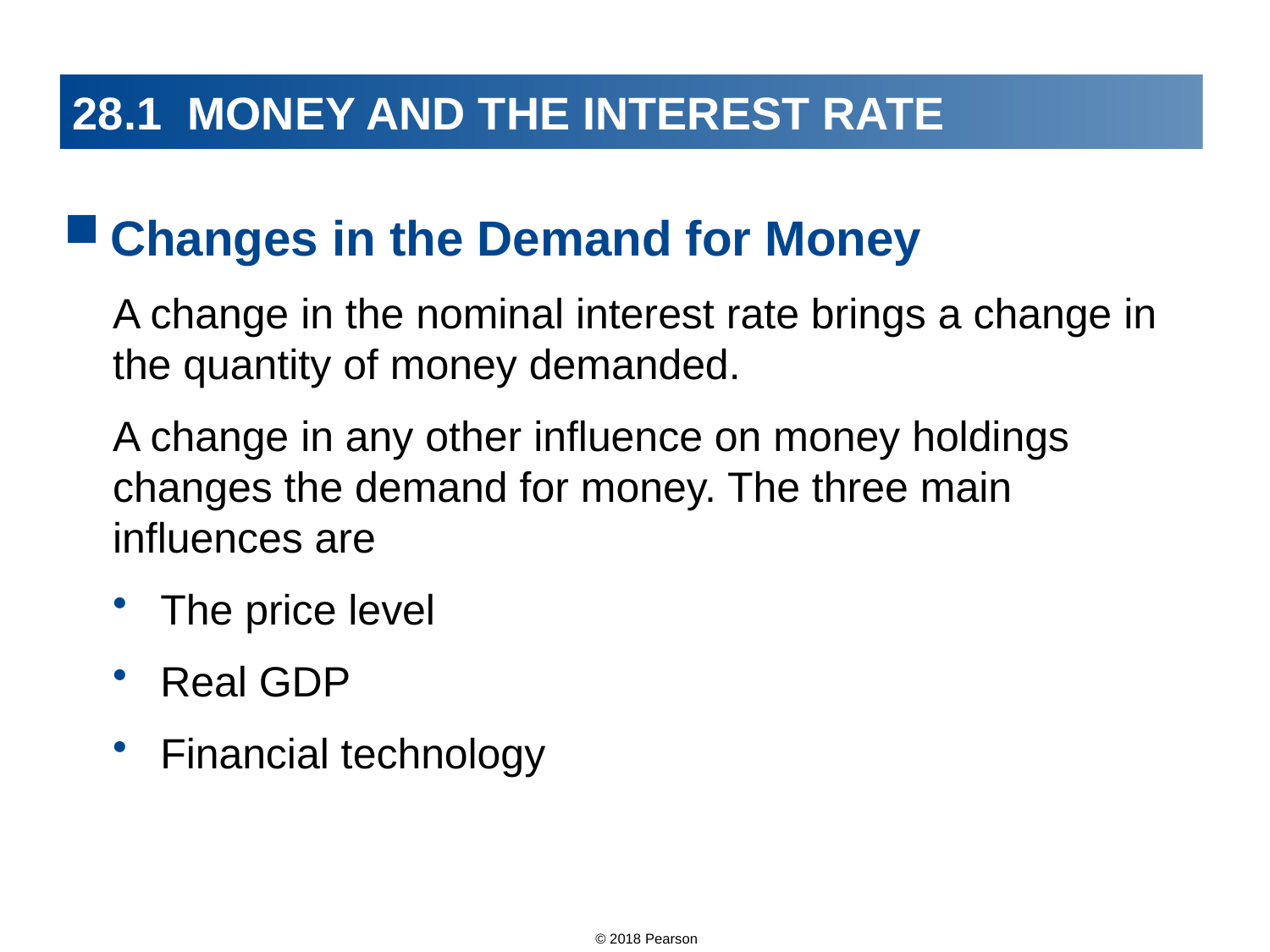

# 28.1  MONEY AND THE INTEREST RATE
Changes in the Demand for Money
A change in the nominal interest rate brings a change in the quantity of money demanded.
A change in any other influence on money holdings changes the demand for money. The three main influences are
The price level
Real GDP
Financial technology